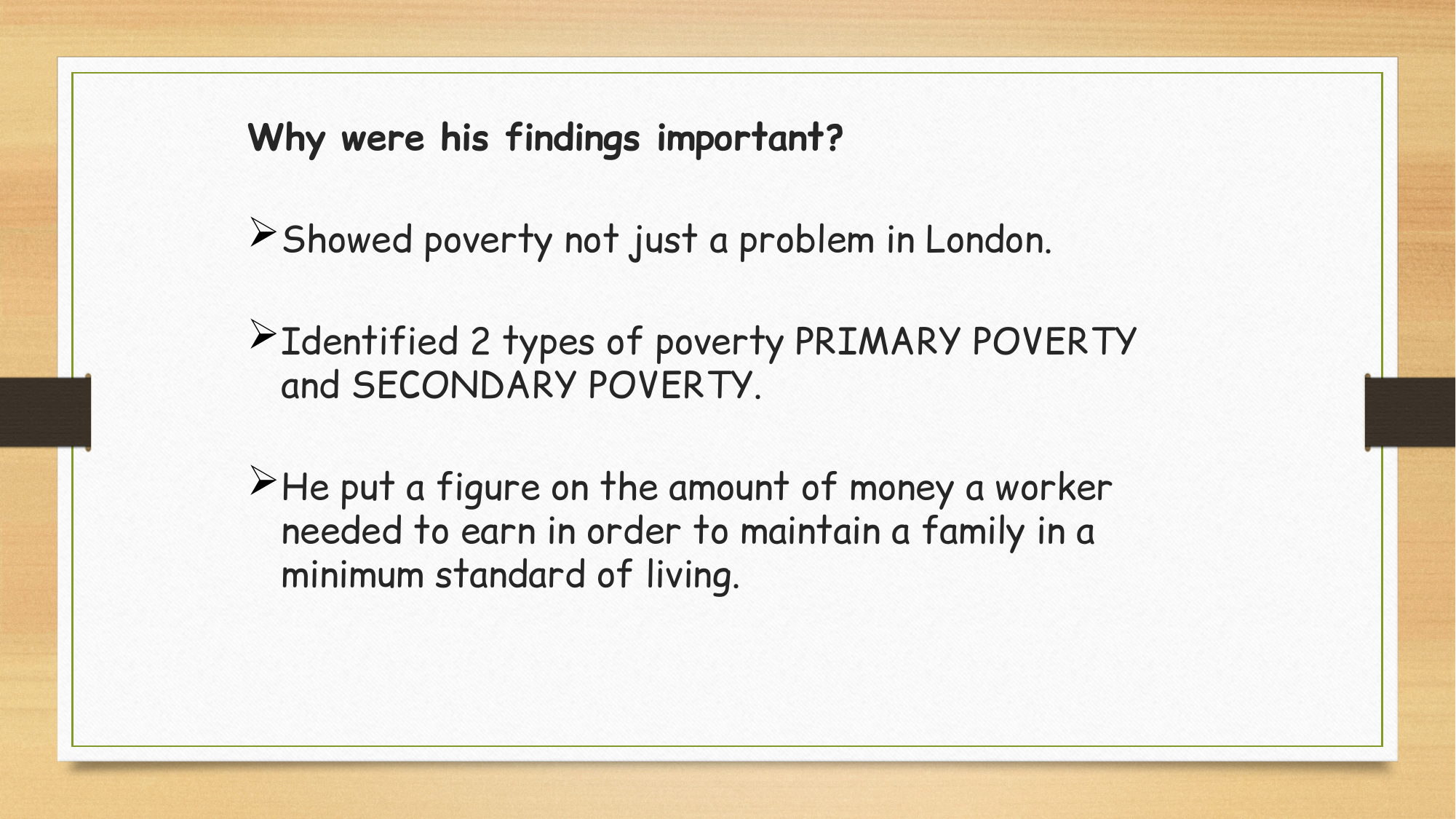

Why were his findings important?

Showed poverty not just a problem in London.

Identified 2 types of poverty PRIMARY POVERTY and SECONDARY POVERTY.

He put a figure on the amount of money a worker needed to earn in order to maintain a family in a minimum standard of living.